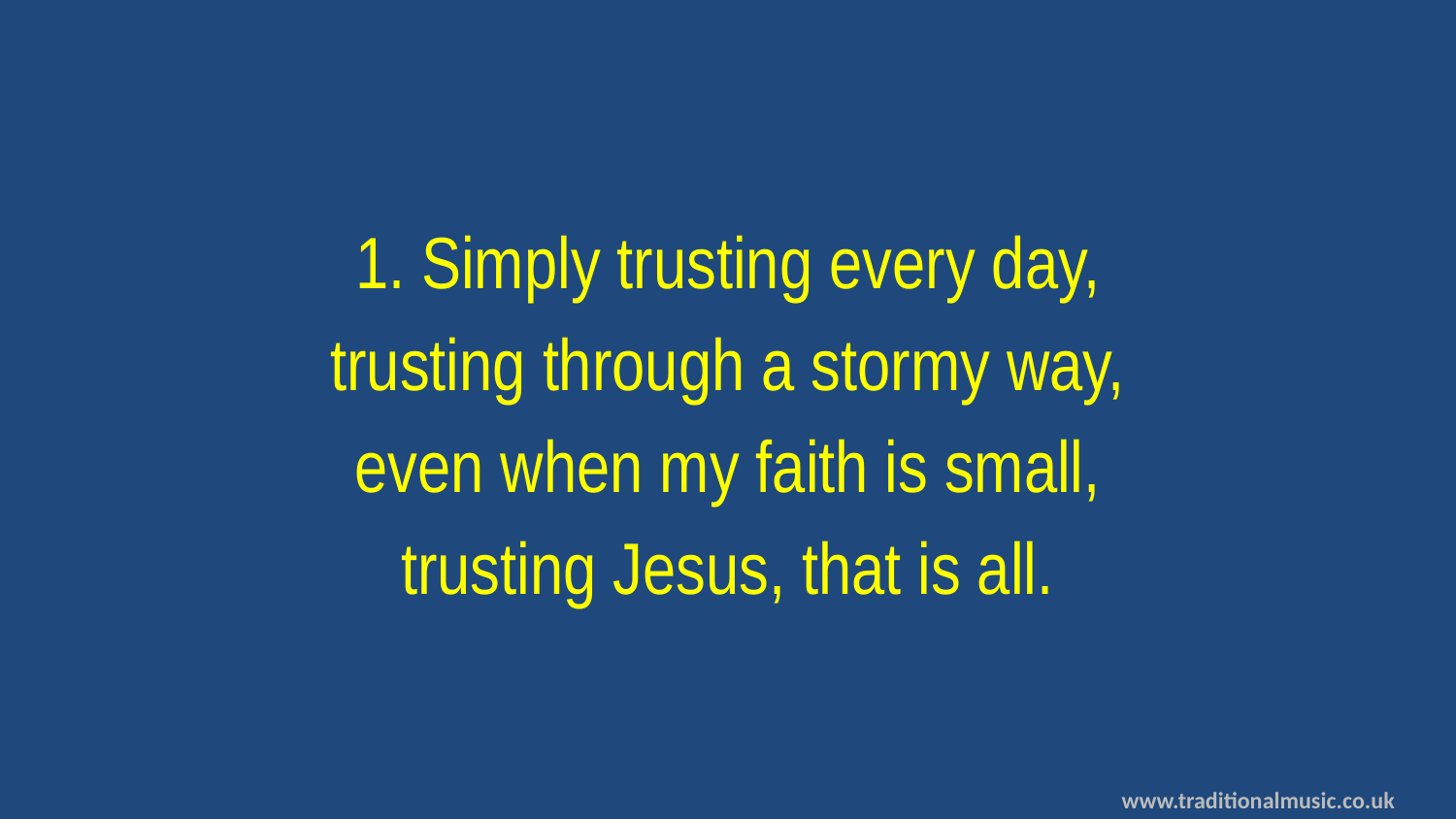

1. Simply trusting every day,
trusting through a stormy way,
even when my faith is small,
trusting Jesus, that is all.